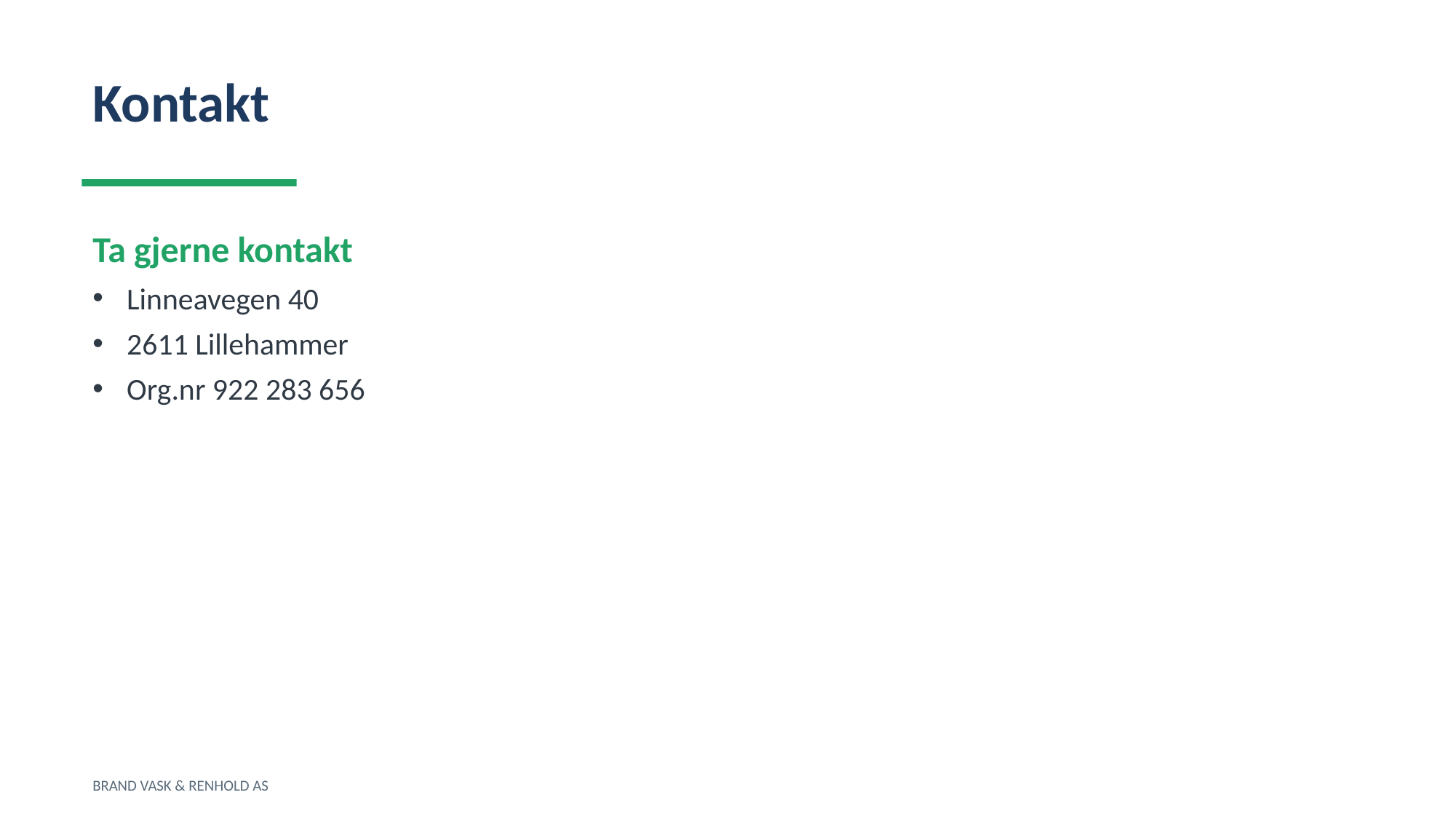

Kontakt

Ta gjerne kontakt
Linneavegen 40
2611 Lillehammer
Org.nr 922 283 656
BRAND VASK & RENHOLD AS